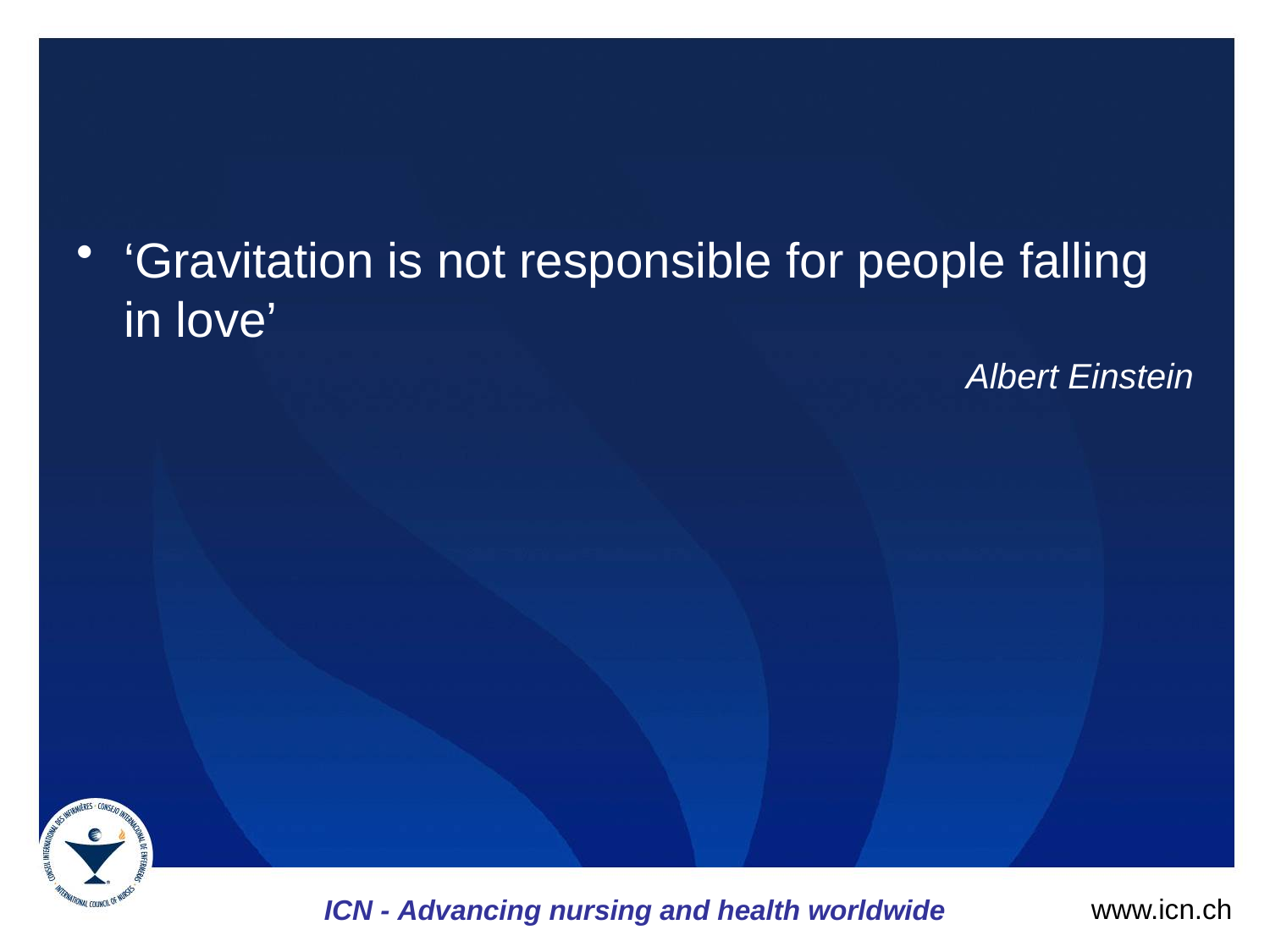

#
‘Gravitation is not responsible for people falling in love’
Albert Einstein